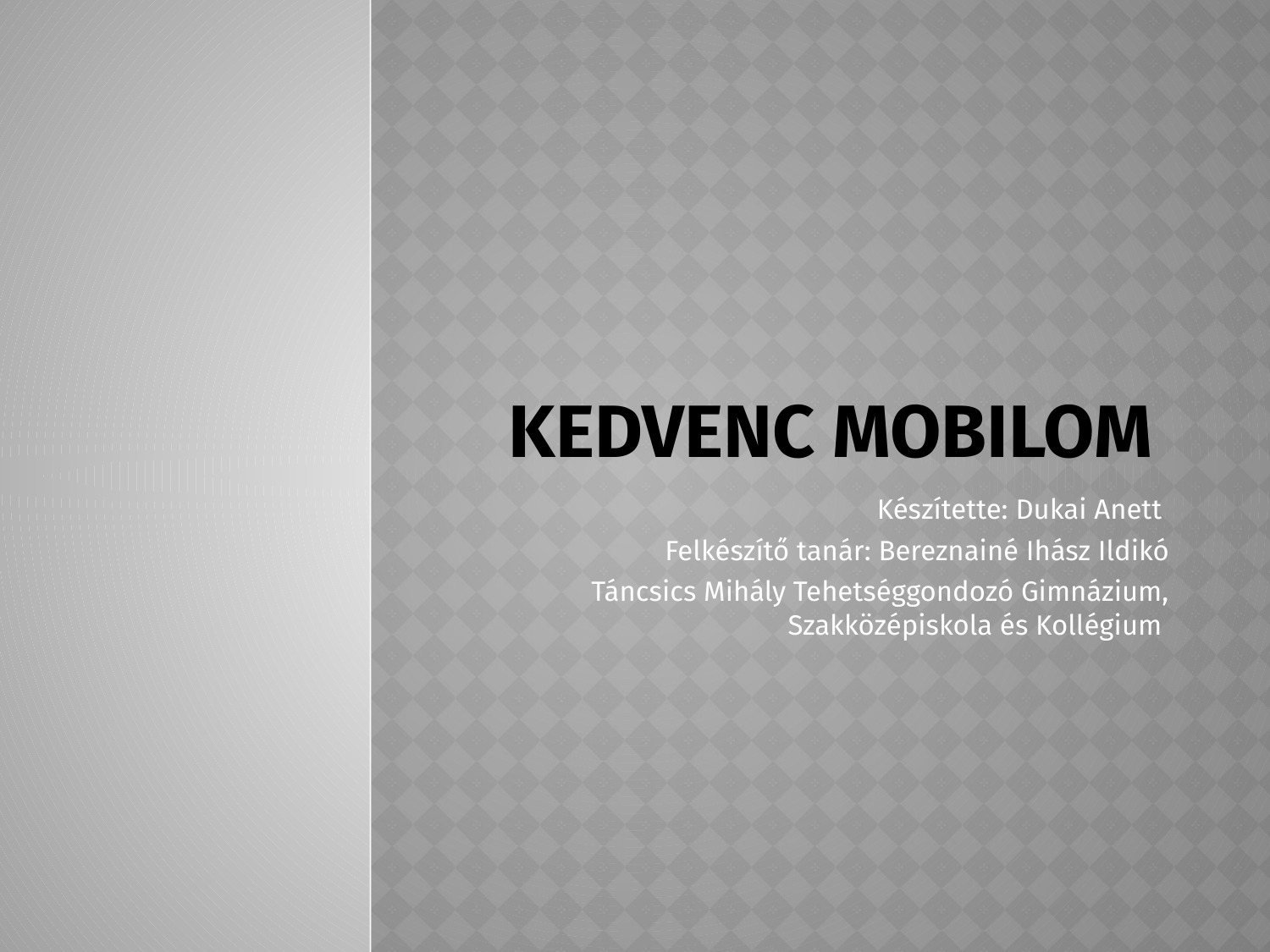

# Kedvenc mobilom
Készítette: Dukai Anett
Felkészítő tanár: Bereznainé Ihász Ildikó
Táncsics Mihály Tehetséggondozó Gimnázium, Szakközépiskola és Kollégium